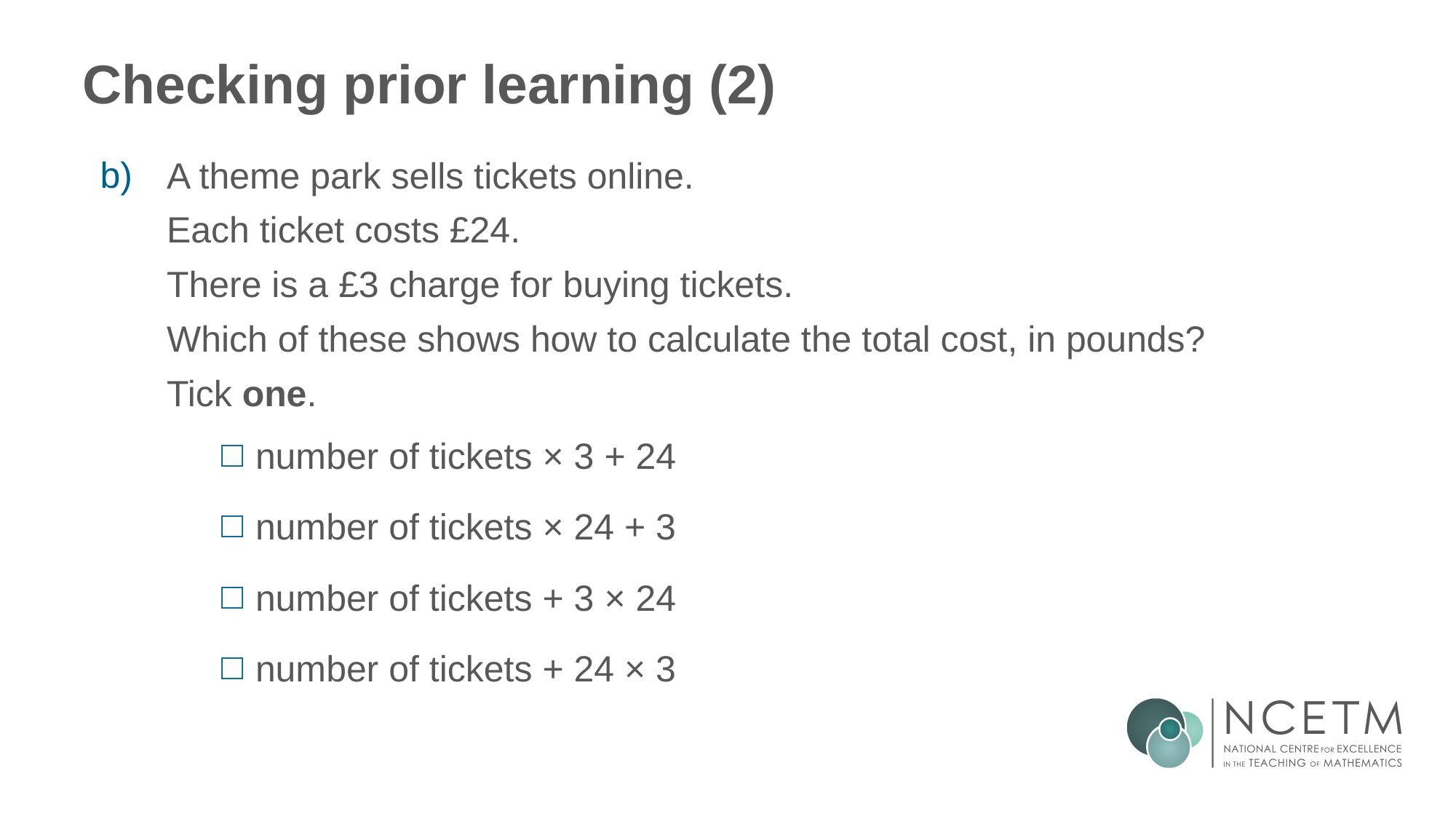

# Checking prior learning (2)
b)

A theme park sells tickets online.
Each ticket costs £24.
There is a £3 charge for buying tickets.
Which of these shows how to calculate the total cost, in pounds?
Tick one.
number of tickets × 3 + 24
number of tickets × 24 + 3
number of tickets + 3 × 24
number of tickets + 24 × 3